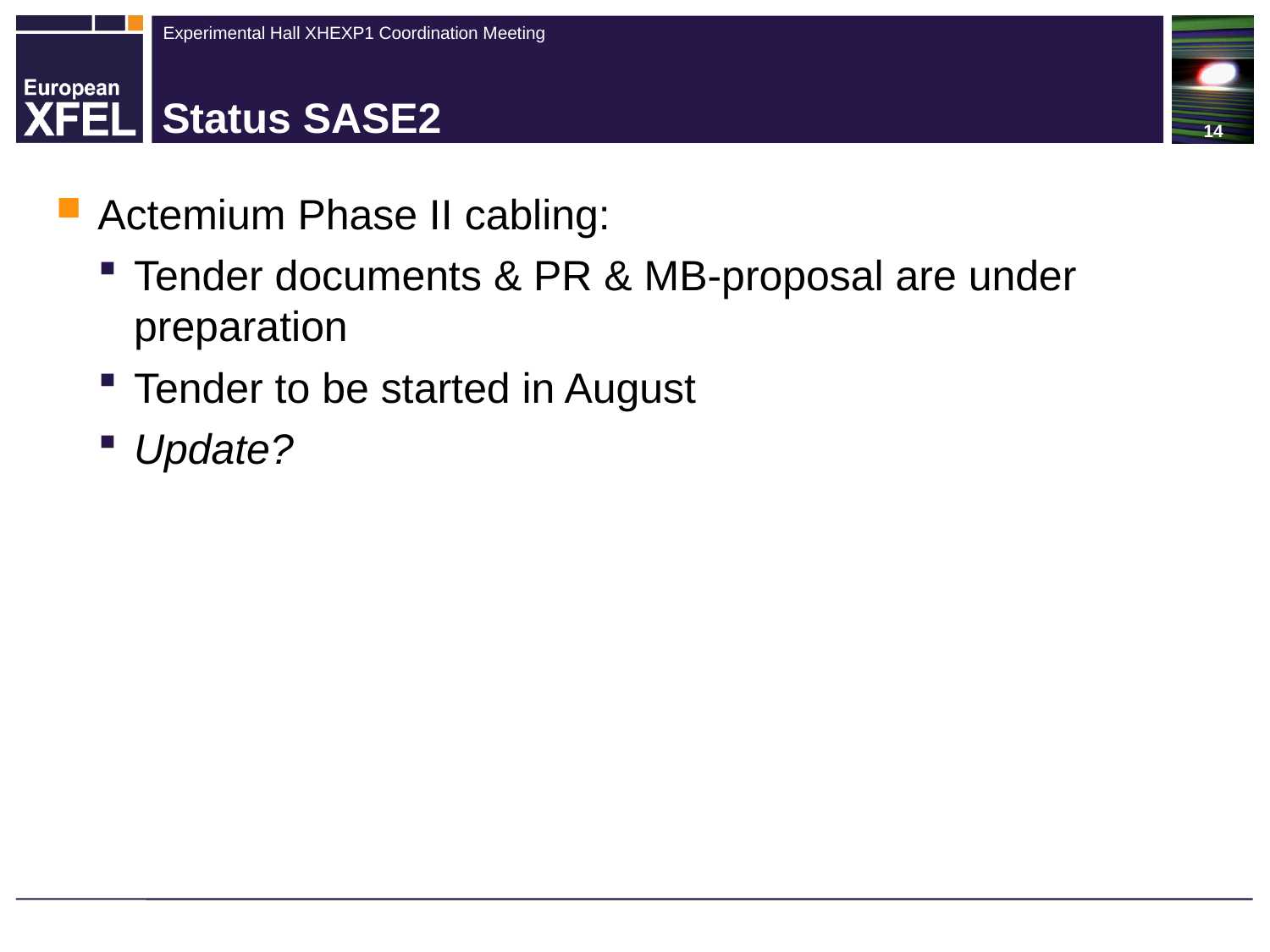

# Status SASE2
Actemium Phase II cabling:
Tender documents & PR & MB-proposal are under preparation
Tender to be started in August
Update?